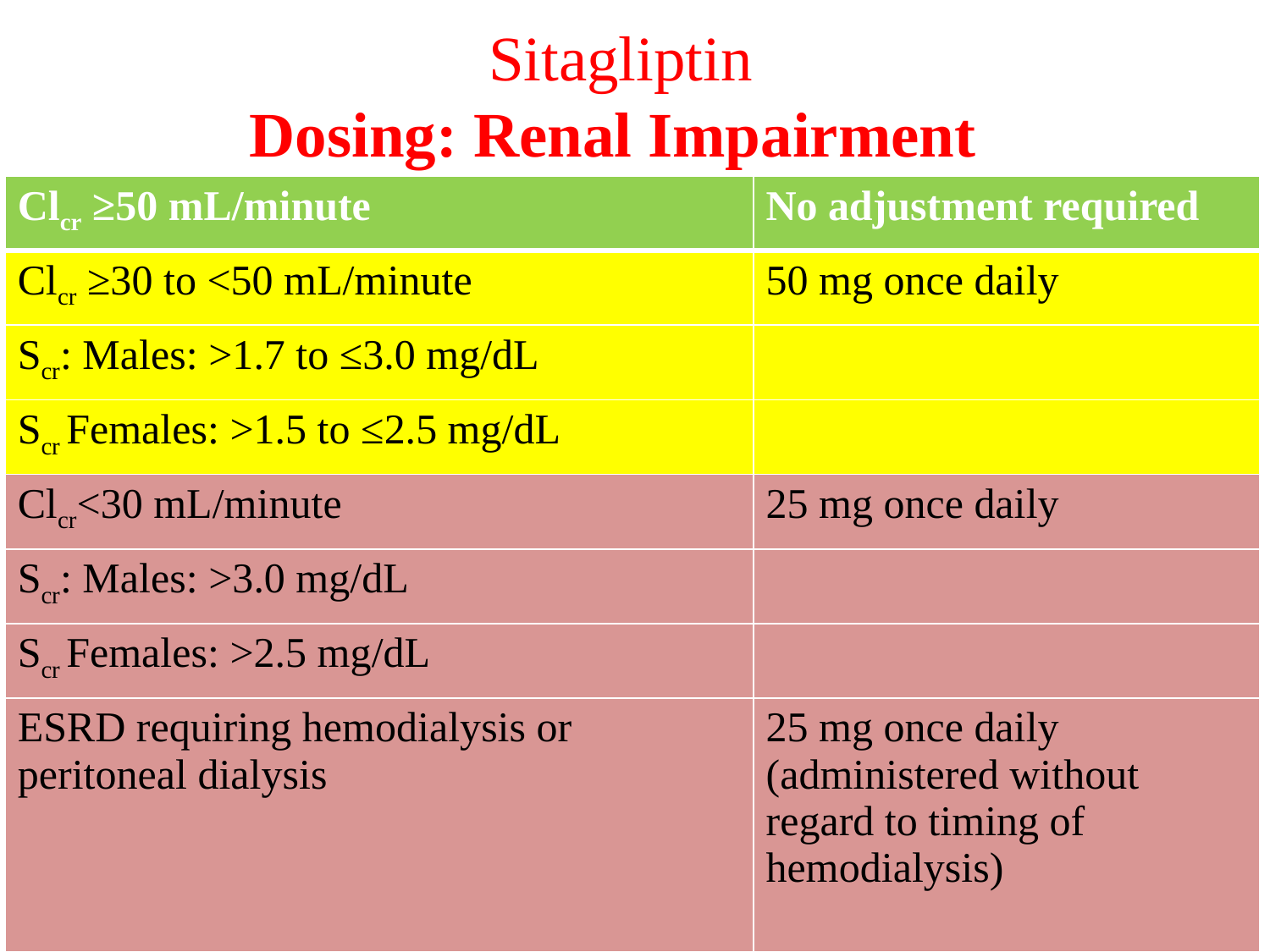

# Sitagliptin Dosing: Renal Impairment
| Clcr ≥50 mL/minute | No adjustment required |
| --- | --- |
| Clcr ≥30 to <50 mL/minute | 50 mg once daily |
| Scr: Males: >1.7 to ≤3.0 mg/dL |  |
| Scr Females: >1.5 to ≤2.5 mg/dL |  |
| Clcr<30 mL/minute | 25 mg once daily |
| Scr: Males: >3.0 mg/dL |  |
| Scr Females: >2.5 mg/dL |  |
| ESRD requiring hemodialysis or peritoneal dialysis | 25 mg once daily (administered without regard to timing of hemodialysis) |